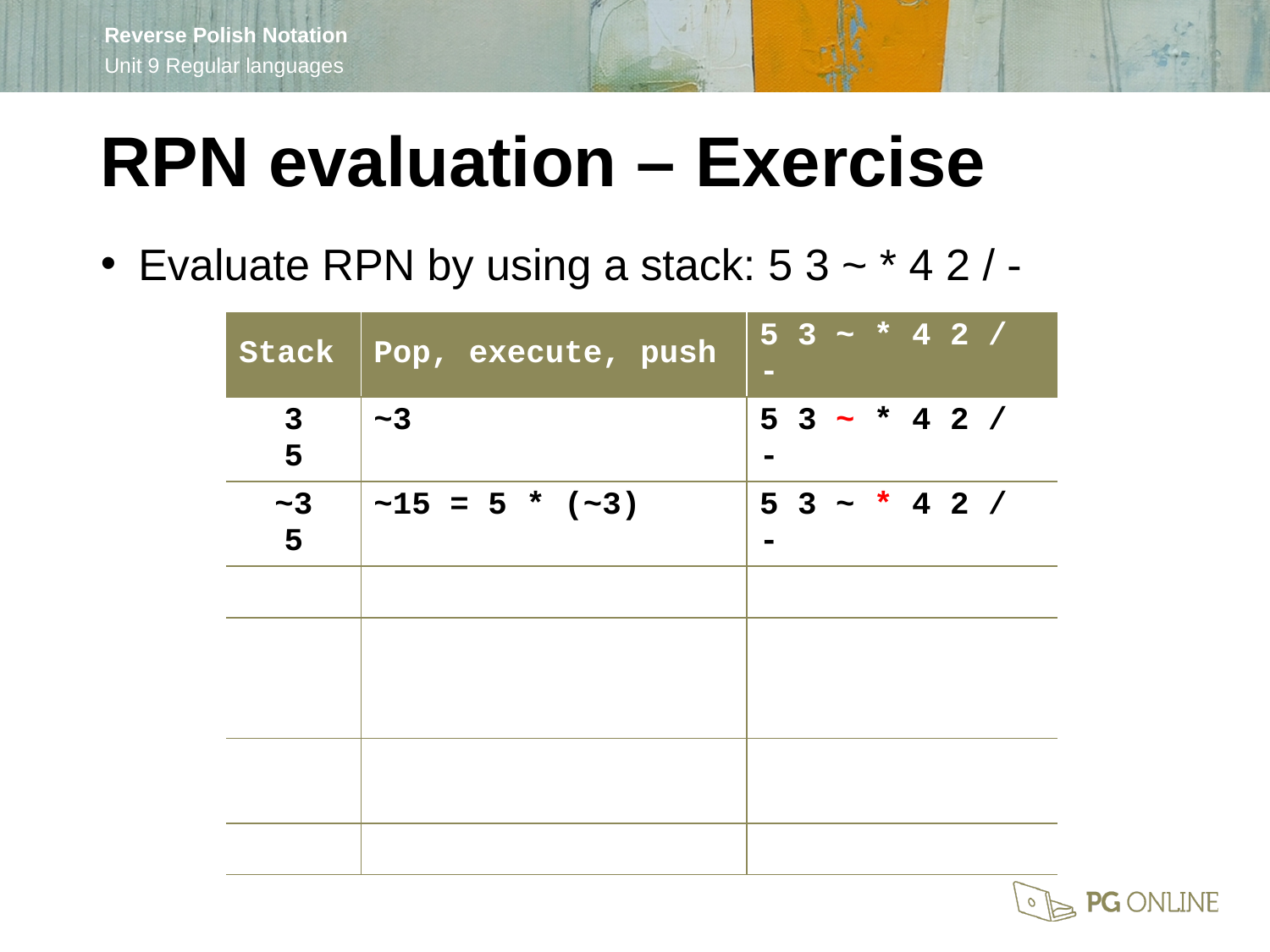

RPN evaluation – Exercise
Evaluate RPN by using a stack: 5 3 ~ * 4 2 / -
| Stack | Pop, execute, push | 5 3 ~ \* 4 2 / - |
| --- | --- | --- |
| 3 5 | ~3 | 5 3 ~ \* 4 2 / - |
| ~3 5 | ~15 = 5 \* (~3) | 5 3 ~ \* 4 2 / - |
|  |  |  |
|  |  |  |
|  |  |  |
|  |  |  |